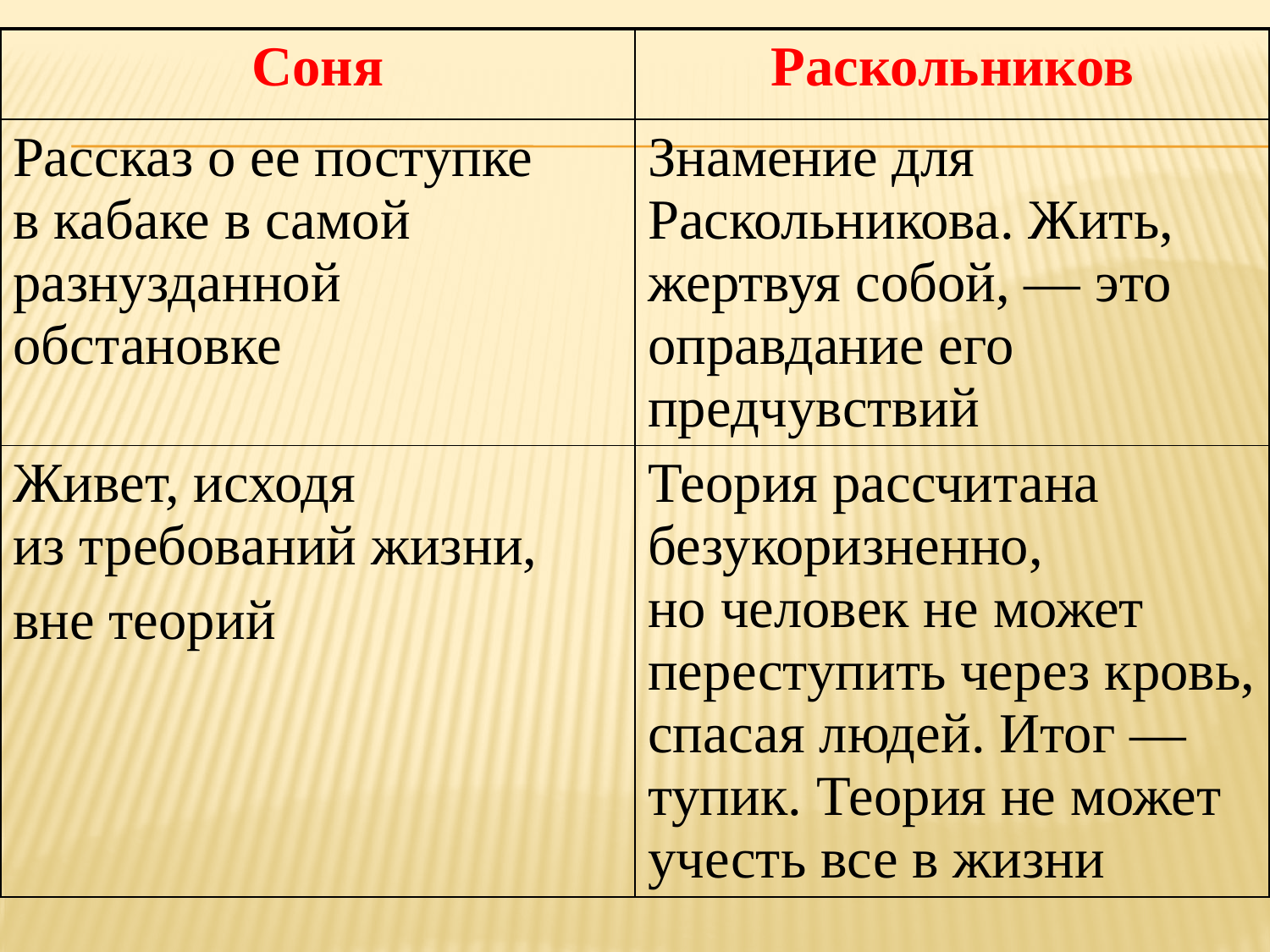

| Соня | Раскольников |
| --- | --- |
| Рассказ о ее поступке в кабаке в самой разнузданной обстановке | Знамение для Раскольникова. Жить, жертвуя собой, — это оправдание его предчувствий |
| Живет, исходя из требований жизни, вне теорий | Теория рассчитана безукоризненно, но человек не может переступить через кровь, спасая людей. Итог — тупик. Теория не может учесть все в жизни |